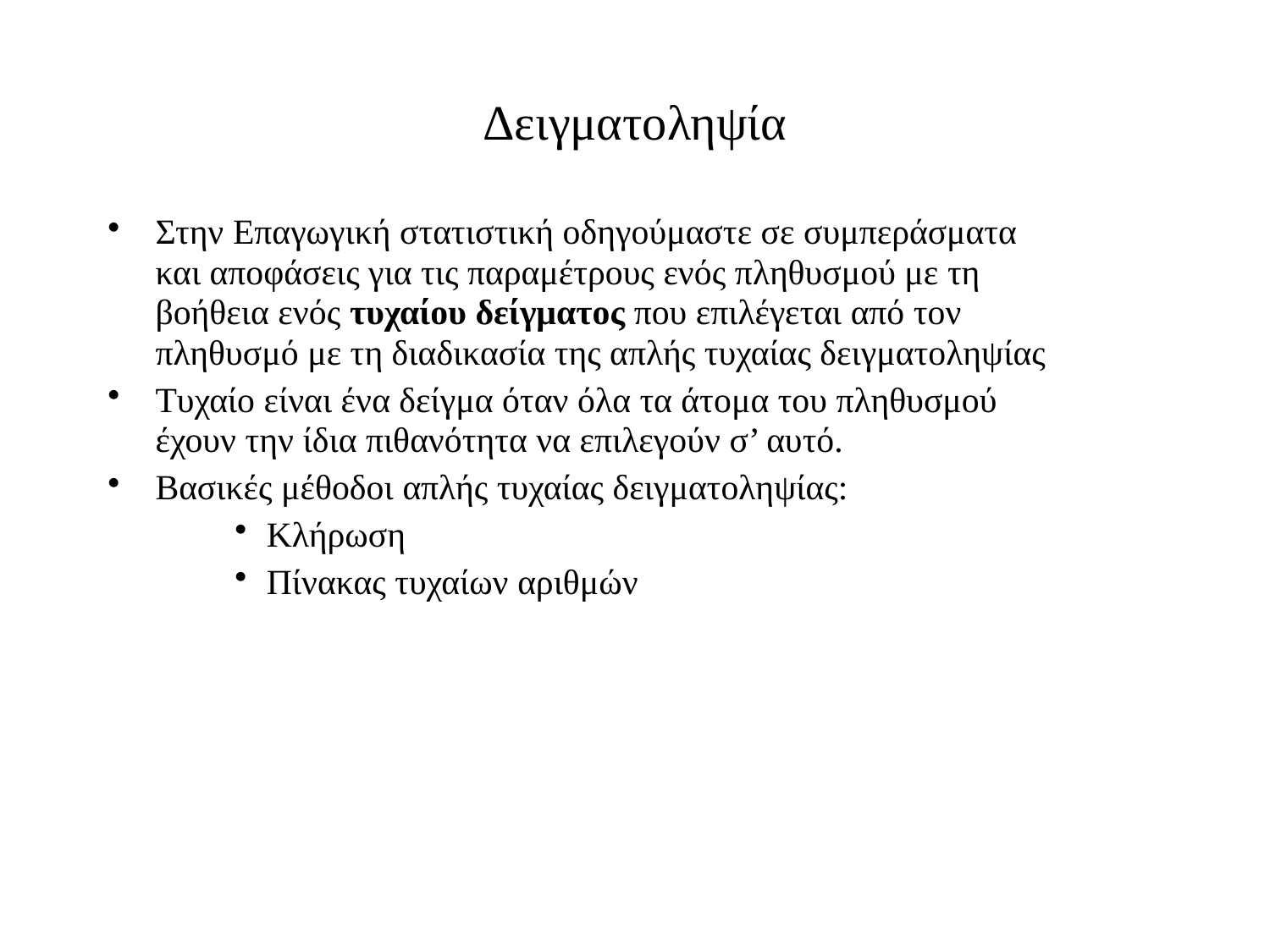

# Δειγματοληψία
Στην Επαγωγική στατιστική οδηγούμαστε σε συμπεράσματα και αποφάσεις για τις παραμέτρους ενός πληθυσμού με τη βοήθεια ενός τυχαίου δείγματος που επιλέγεται από τον πληθυσμό με τη διαδικασία της απλής τυχαίας δειγματοληψίας
Τυχαίο είναι ένα δείγμα όταν όλα τα άτομα του πληθυσμού έχουν την ίδια πιθανότητα να επιλεγούν σ’ αυτό.
Βασικές μέθοδοι απλής τυχαίας δειγματοληψίας:
Κλήρωση
Πίνακας τυχαίων αριθμών